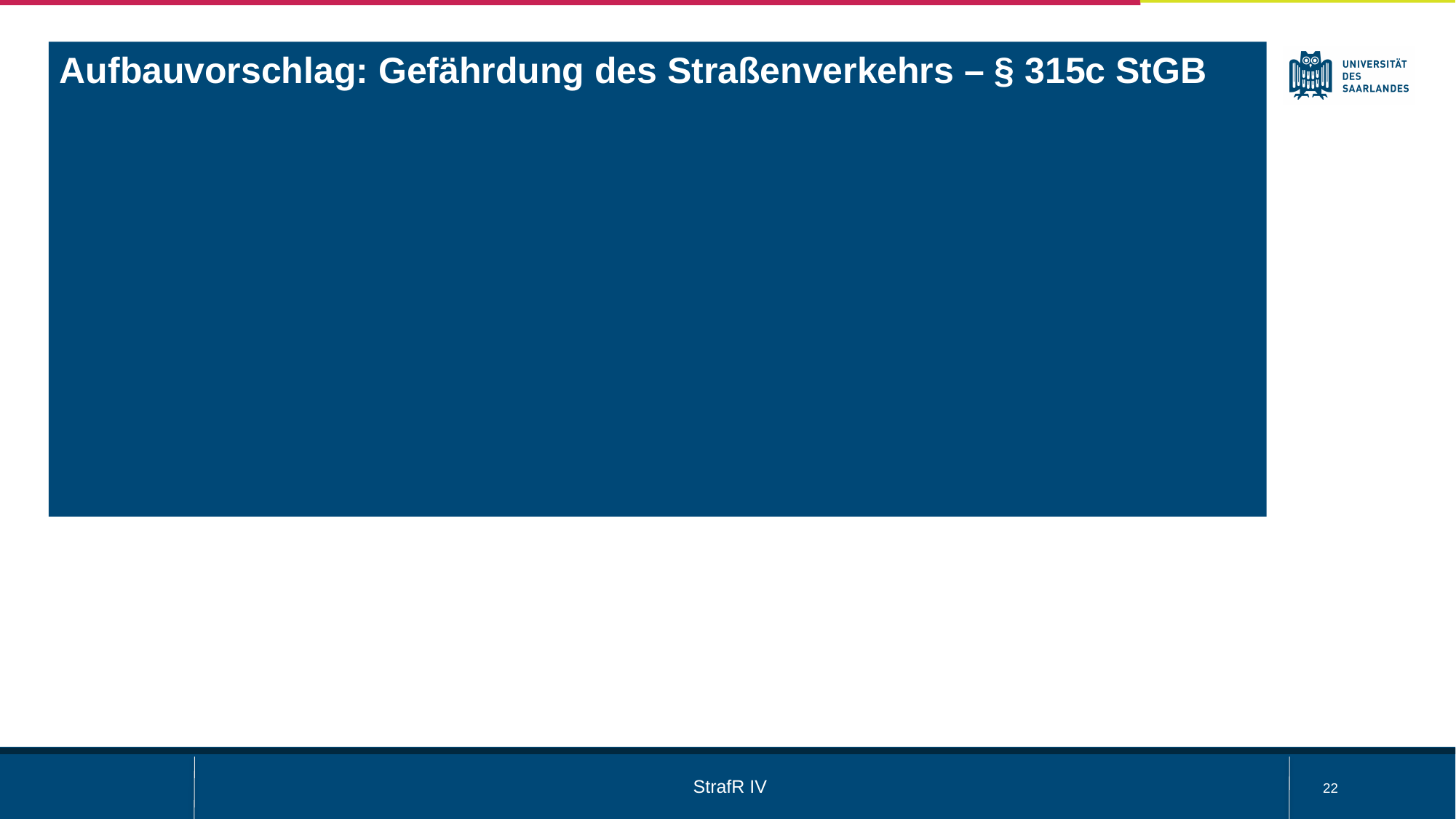

Aufbauvorschlag: Gefährdung des Straßenverkehrs – § 315c StGB
b) Subjektiver Tatbestand
Abs. 1: Vorsatz bezüglich 1. a) (1) bis (3)
Abs. 3 Nr. 1: Vorsatz bezüglich 1. a) (1) und Fahrlässigkeit bezüglich 1. a) (2) und (3)
Abs. 3 Nr. 2: Fahrlässigkeit bezüglich 1. a) (1) bis (3)
2. Rechtswidrigkeit
3. Schuld
22
StrafR IV